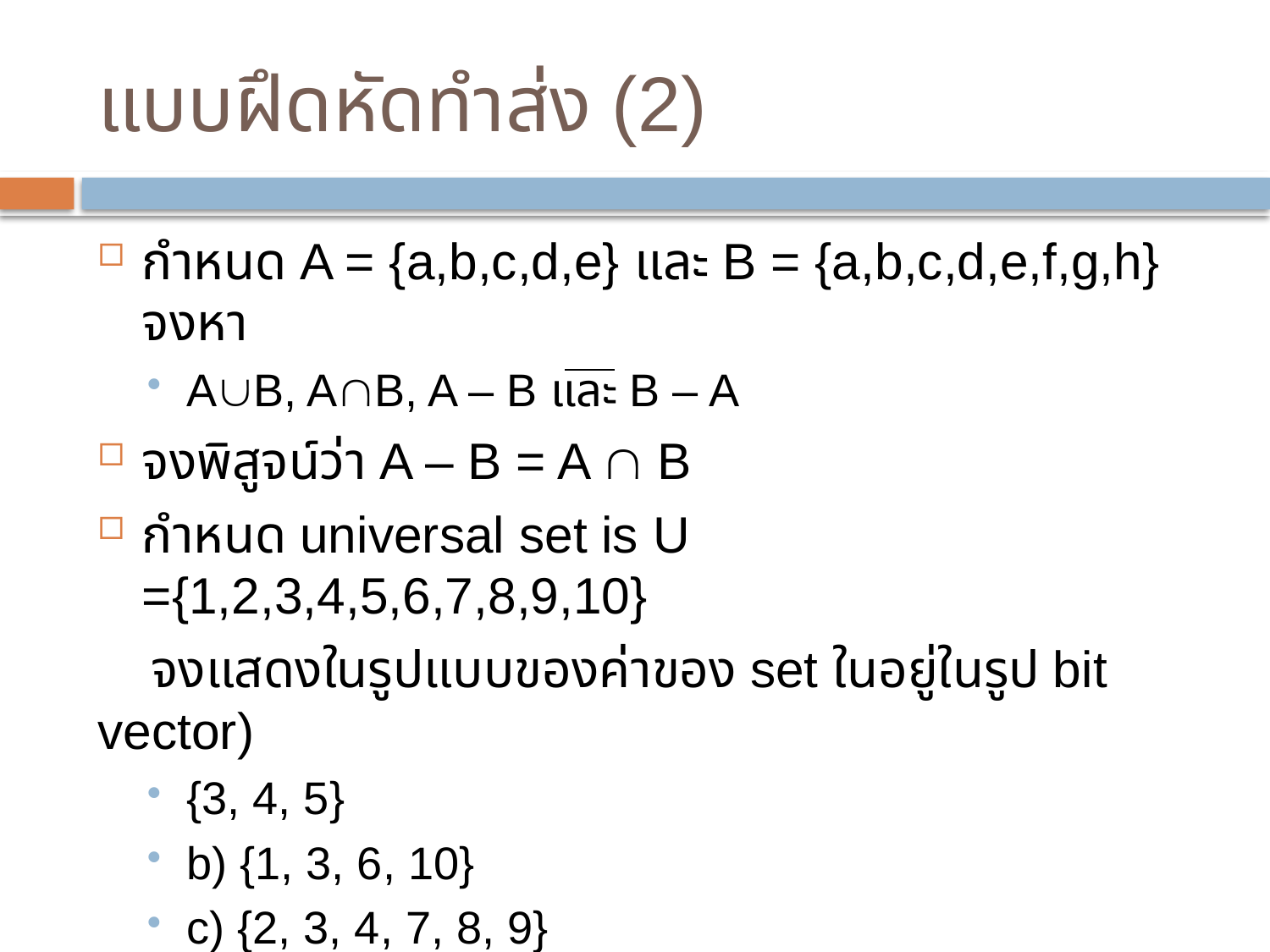

# แบบฝึดหัดทำส่ง (2)
กำหนด A = {a,b,c,d,e} และ B = {a,b,c,d,e,f,g,h} จงหา
A∪B, A∩B, A – B และ B – A
จงพิสูจน์ว่า A – B = A ∩ B
กำหนด universal set is U ={1,2,3,4,5,6,7,8,9,10}
    จงแสดงในรูปแบบของค่าของ set ในอยู่ในรูป bit vector)
{3, 4, 5}
b) {1, 3, 6, 10}
c) {2, 3, 4, 7, 8, 9}